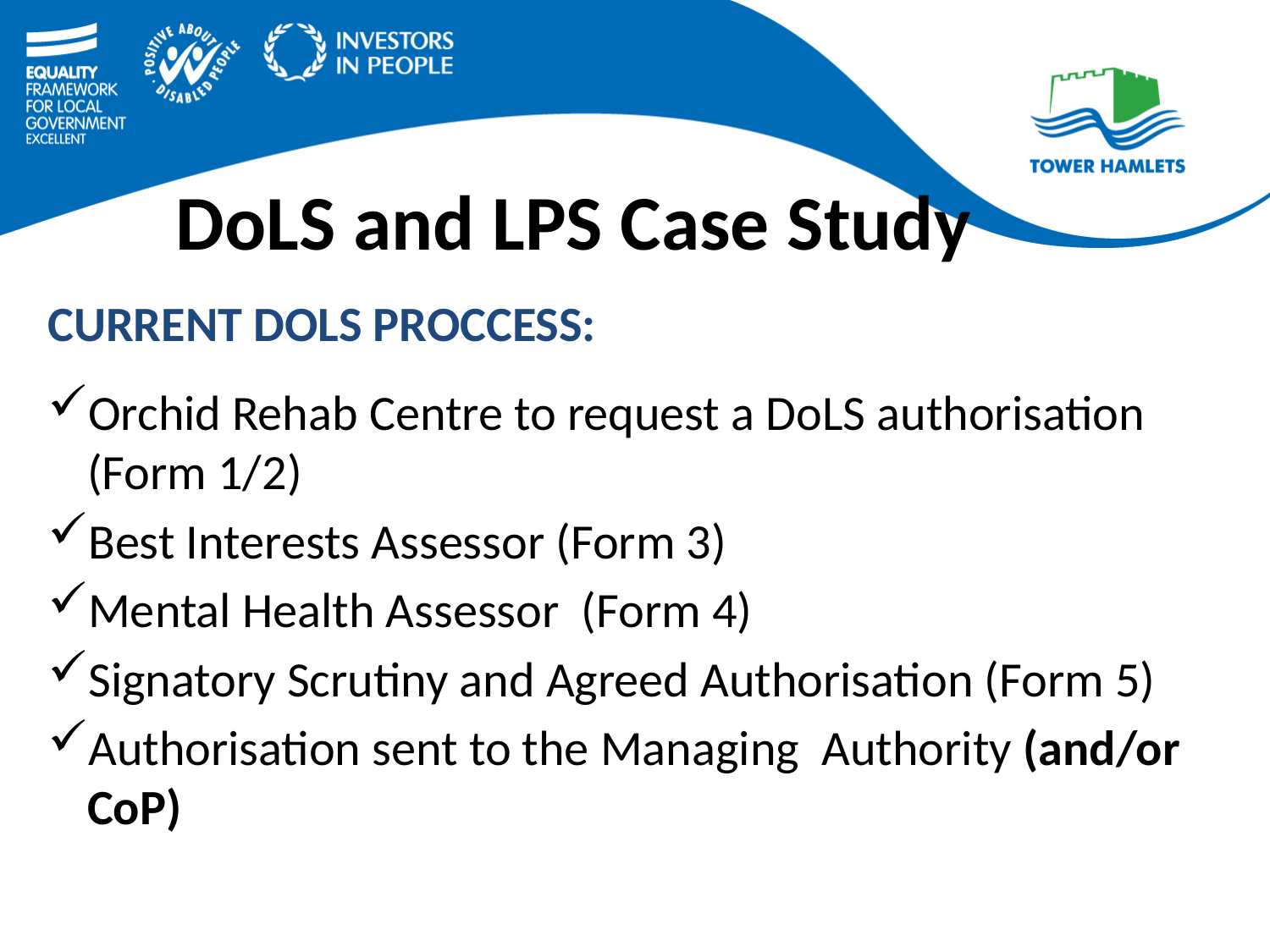

DoLS and LPS Case Study
CURRENT DOLS PROCCESS:

Orchid Rehab Centre to request a DoLS authorisation (Form 1/2)
Best Interests Assessor (Form 3)
Mental Health Assessor  (Form 4)
Signatory Scrutiny and Agreed Authorisation (Form 5)
Authorisation sent to the Managing  Authority (and/or CoP)